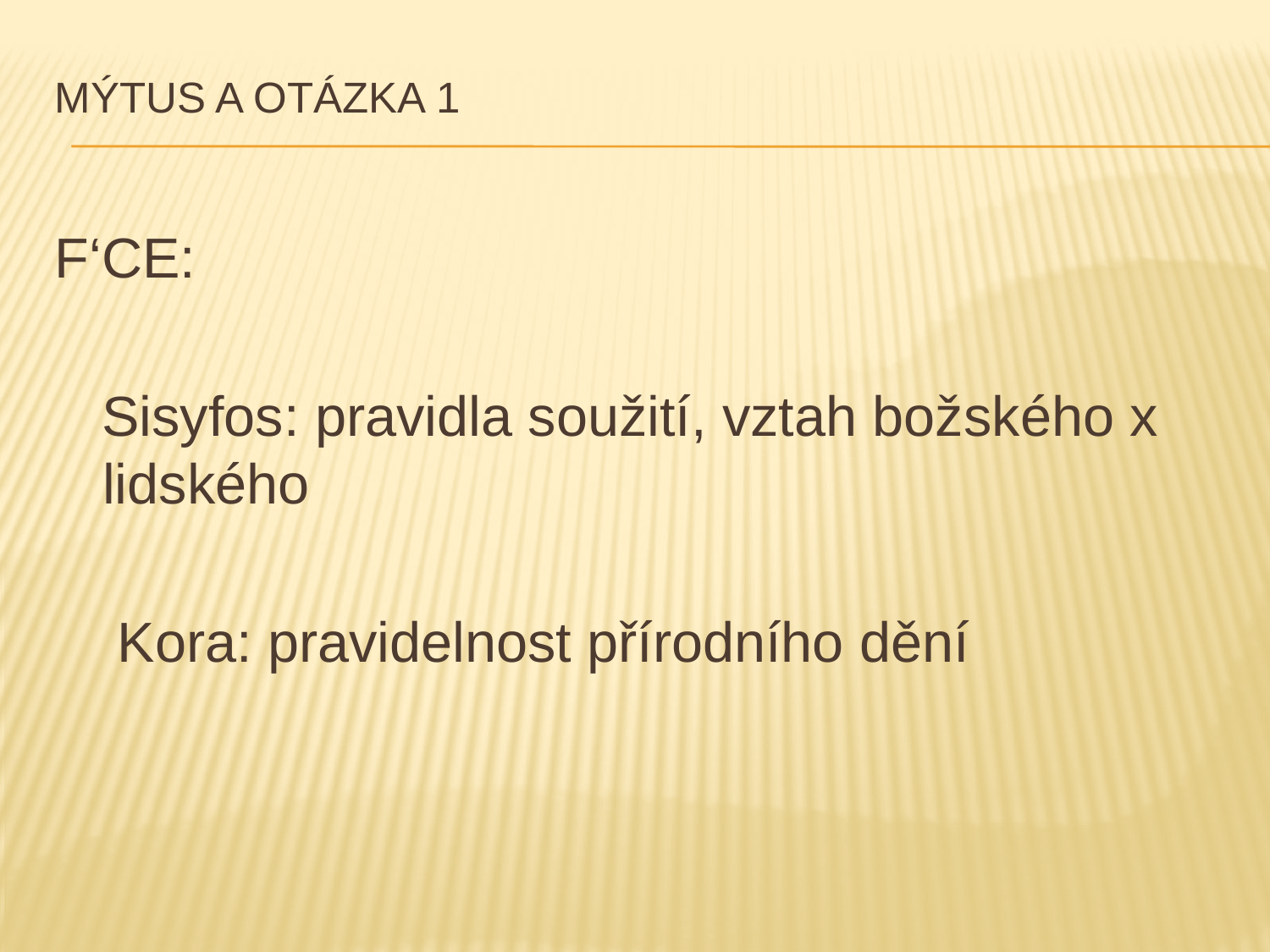

# Mýtus a otázka 1
F‘CE:

   Sisyfos: pravidla soužití, vztah božského x lidského

    Kora: pravidelnost přírodního dění